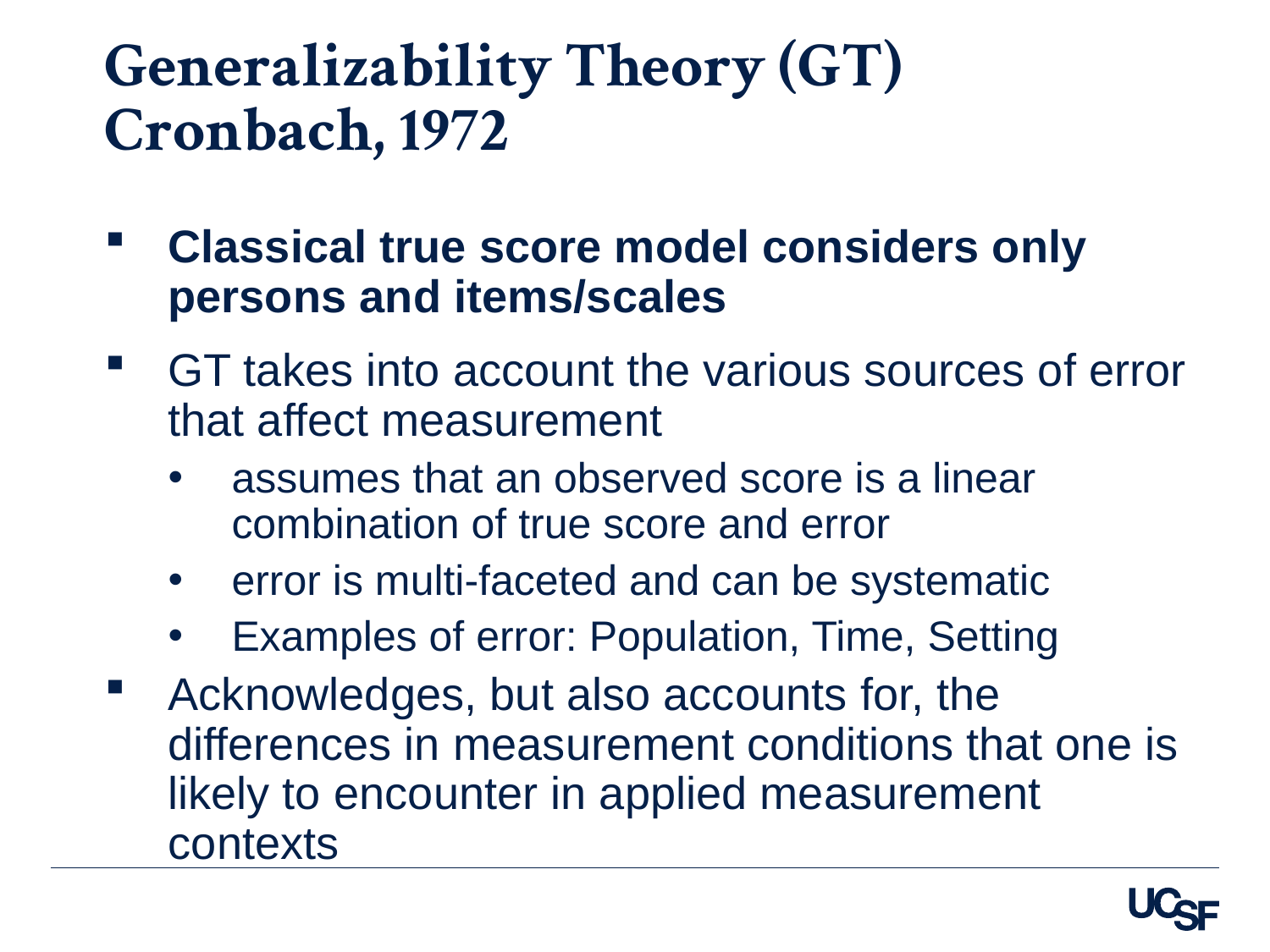

# Generalizability Theory (GT) Cronbach, 1972
Classical true score model considers only persons and items/scales
GT takes into account the various sources of error that affect measurement
assumes that an observed score is a linear combination of true score and error
error is multi-faceted and can be systematic
Examples of error: Population, Time, Setting
Acknowledges, but also accounts for, the differences in measurement conditions that one is likely to encounter in applied measurement contexts